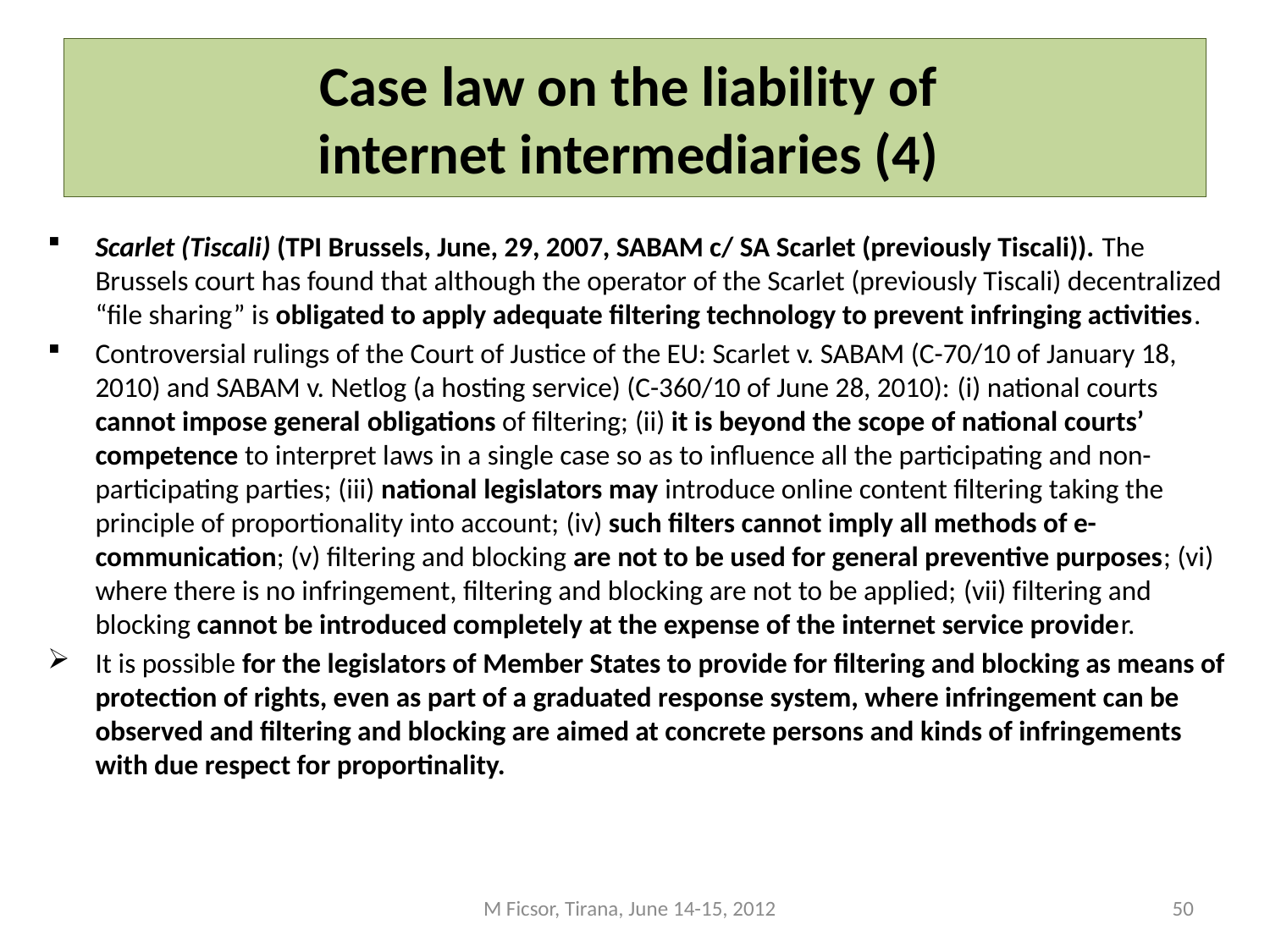

# Case law on the liability of internet intermediaries (4)
Scarlet (Tiscali) (TPI Brussels, June, 29, 2007, SABAM c/ SA Scarlet (previously Tiscali)). The Brussels court has found that although the operator of the Scarlet (previously Tiscali) decentralized “file sharing” is obligated to apply adequate filtering technology to prevent infringing activities.
Controversial rulings of the Court of Justice of the EU: Scarlet v. SABAM (C-70/10 of January 18, 2010) and SABAM v. Netlog (a hosting service) (C-360/10 of June 28, 2010): (i) national courts  cannot impose general obligations of filtering; (ii) it is beyond the scope of national courts’ competence to interpret laws in a single case so as to influence all the participating and non-participating parties; (iii) national legislators may introduce online content filtering taking the principle of proportionality into account; (iv) such filters cannot imply all methods of e-communication; (v) filtering and blocking are not to be used for general preventive purposes; (vi) where there is no infringement, filtering and blocking are not to be applied; (vii) filtering and blocking cannot be introduced completely at the expense of the internet service provider.
It is possible for the legislators of Member States to provide for filtering and blocking as means of protection of rights, even as part of a graduated response system, where infringement can be observed and filtering and blocking are aimed at concrete persons and kinds of infringements with due respect for proportinality.

M Ficsor, Tirana, June 14-15, 2012
50